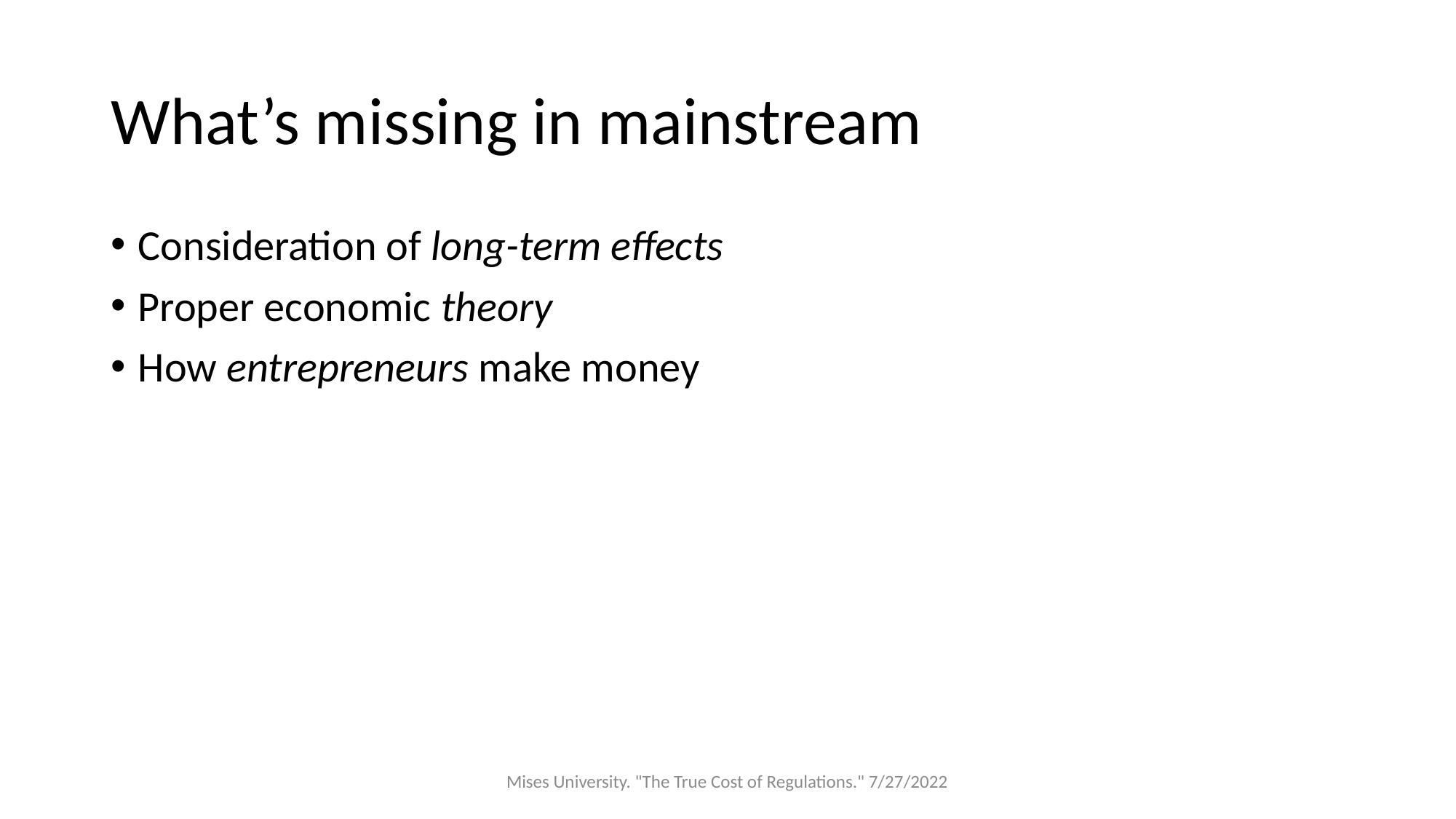

# What’s missing in mainstream
Consideration of long-term effects
Proper economic theory
How entrepreneurs make money
Mises University. "The True Cost of Regulations." 7/27/2022